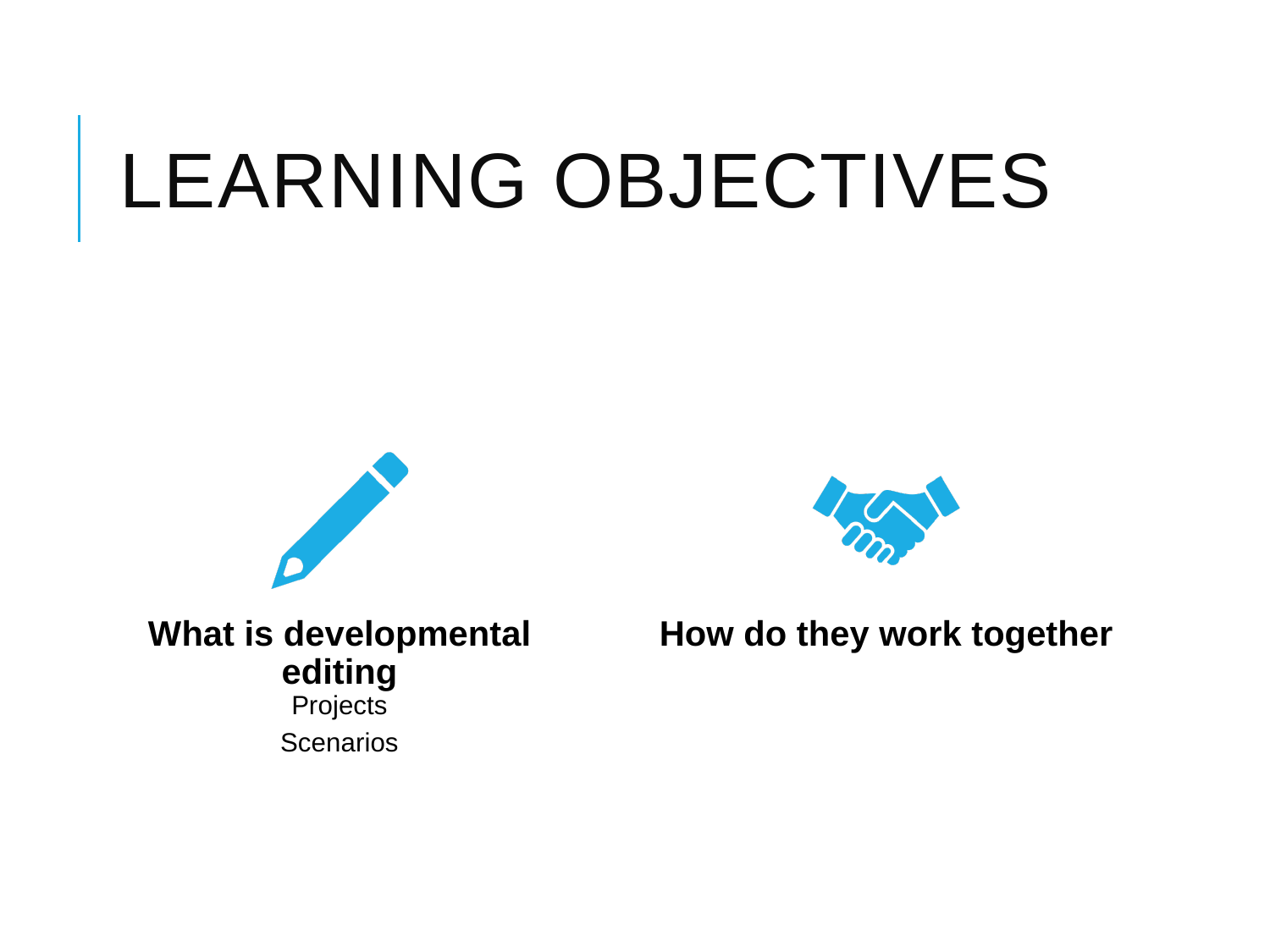

# Learning objectives
What is developmental editing
Projects
Scenarios
How do they work together